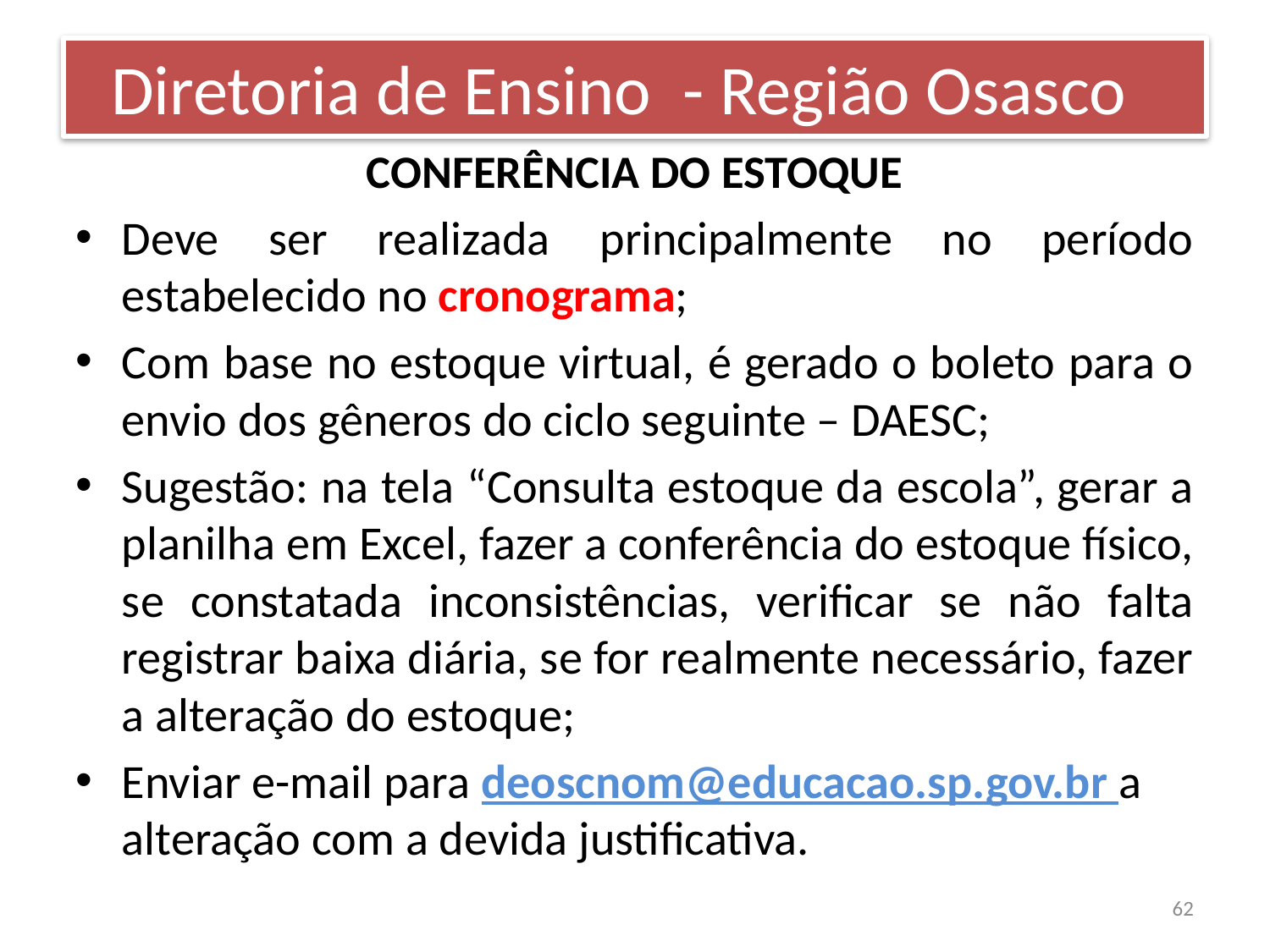

Diretoria de Ensino  - Região Osasco
CONFERÊNCIA DO ESTOQUE
Deve ser realizada principalmente no período estabelecido no cronograma;
Com base no estoque virtual, é gerado o boleto para o envio dos gêneros do ciclo seguinte – DAESC;
Sugestão: na tela “Consulta estoque da escola”, gerar a planilha em Excel, fazer a conferência do estoque físico, se constatada inconsistências, verificar se não falta registrar baixa diária, se for realmente necessário, fazer a alteração do estoque;
Enviar e-mail para deoscnom@educacao.sp.gov.br a alteração com a devida justificativa.

62